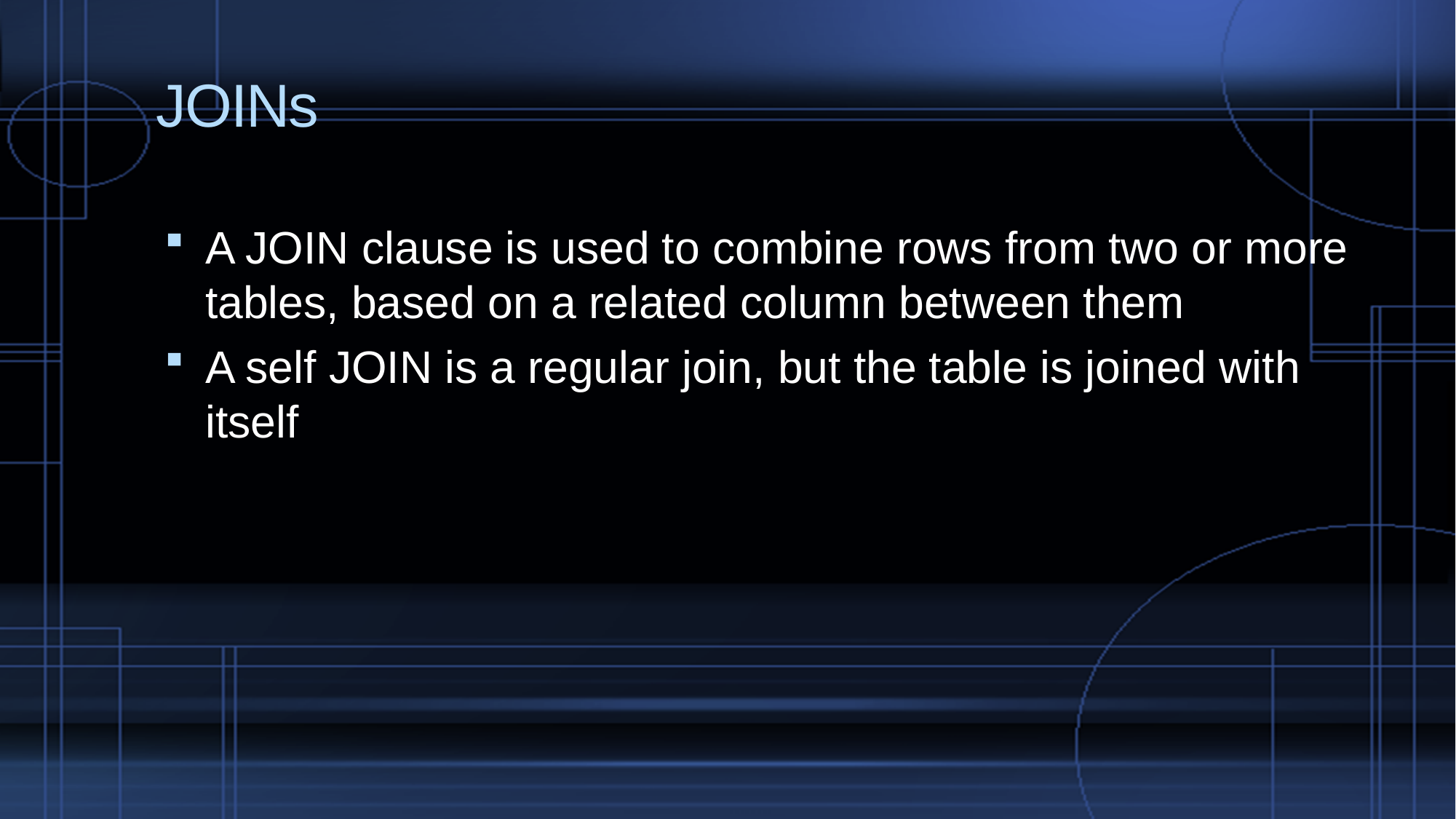

# JOINs
A JOIN clause is used to combine rows from two or more tables, based on a related column between them
A self JOIN is a regular join, but the table is joined with itself